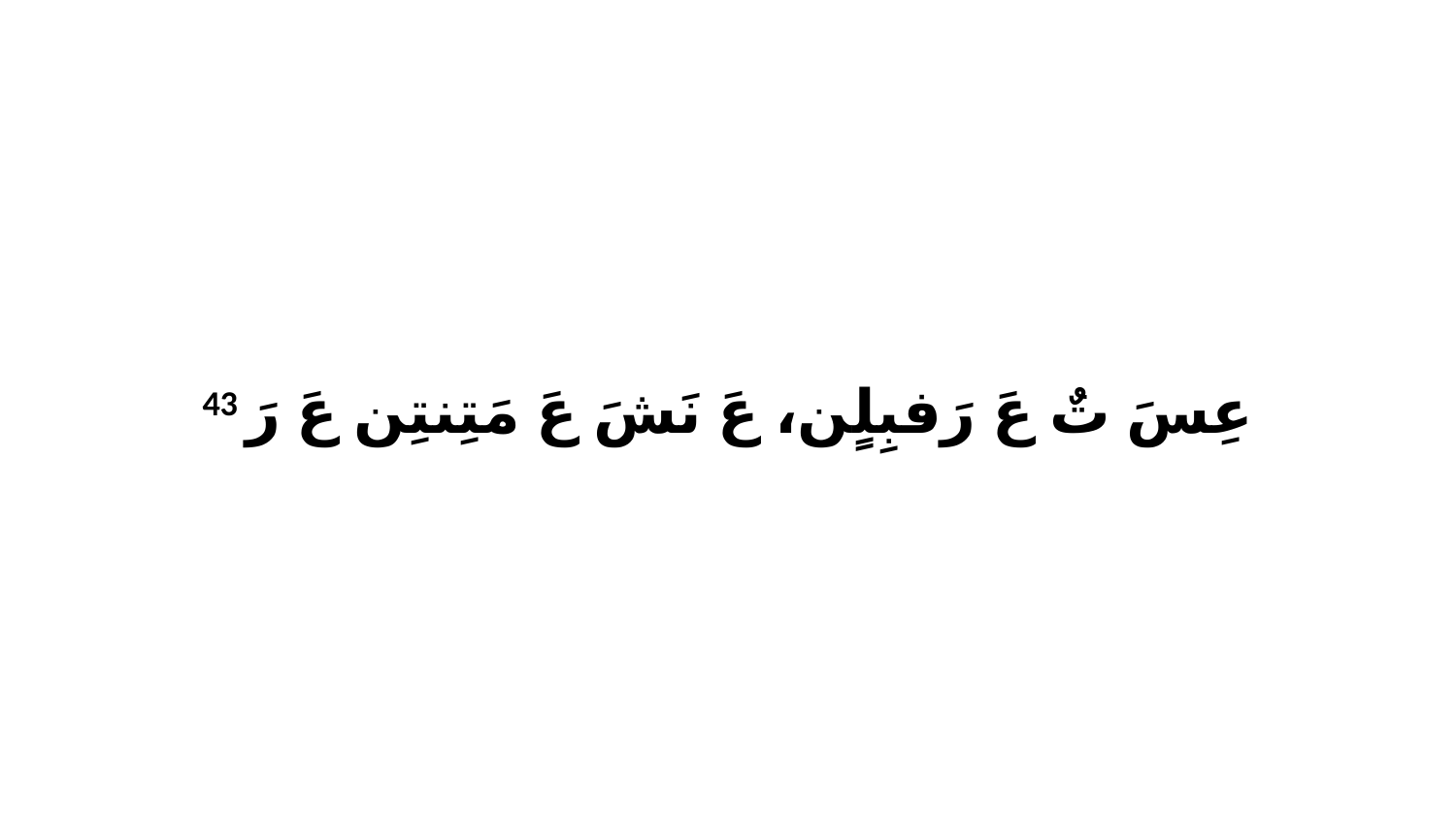

43 عِسَ تٌ عَ رَفبِلٍن، عَ نَشَ عَ مَتِنتِن عَ رَ